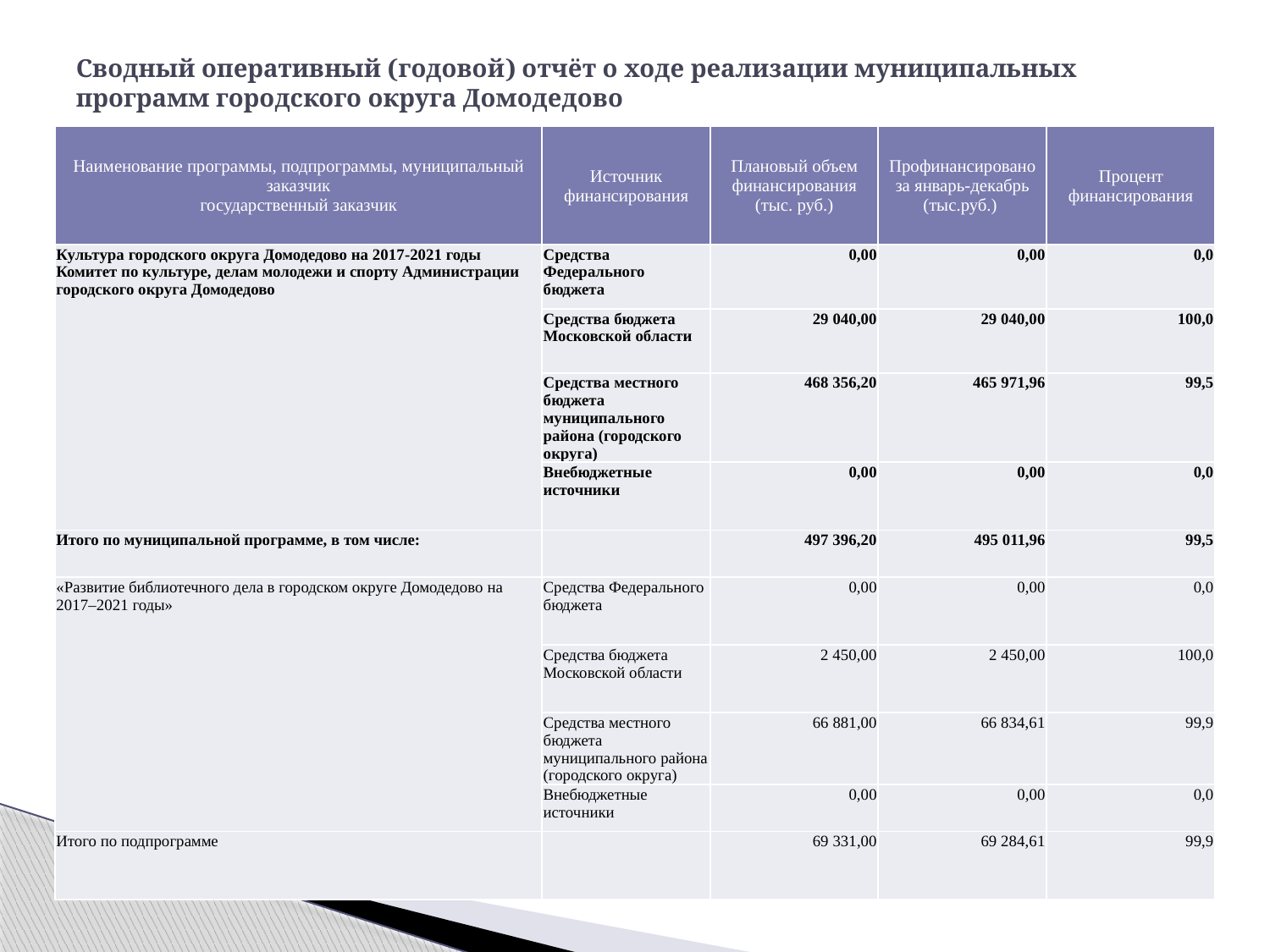

# Сводный оперативный (годовой) отчёт о ходе реализации муниципальных программ городского округа Домодедово
| Наименование программы, подпрограммы, муниципальный заказчик государственный заказчик | Источник финансирования | Плановый объем финансирования (тыс. руб.) | Профинансировано за январь-декабрь (тыс.руб.) | Процент финансирования |
| --- | --- | --- | --- | --- |
| Культура городского округа Домодедово на 2017-2021 годы Комитет по культуре, делам молодежи и спорту Администрации городского округа Домодедово | Средства Федерального бюджета | 0,00 | 0,00 | 0,0 |
|  | Средства бюджета Московской области | 29 040,00 | 29 040,00 | 100,0 |
|  | Средства местного бюджета муниципального района (городского округа) | 468 356,20 | 465 971,96 | 99,5 |
|  | Внебюджетные источники | 0,00 | 0,00 | 0,0 |
| Итого по муниципальной программе, в том числе: |  | 497 396,20 | 495 011,96 | 99,5 |
| «Развитие библиотечного дела в городском округе Домодедово на 2017–2021 годы» | Средства Федерального бюджета | 0,00 | 0,00 | 0,0 |
|  | Средства бюджета Московской области | 2 450,00 | 2 450,00 | 100,0 |
|  | Средства местного бюджета муниципального района (городского округа) | 66 881,00 | 66 834,61 | 99,9 |
|  | Внебюджетные источники | 0,00 | 0,00 | 0,0 |
| Итого по подпрограмме |  | 69 331,00 | 69 284,61 | 99,9 |